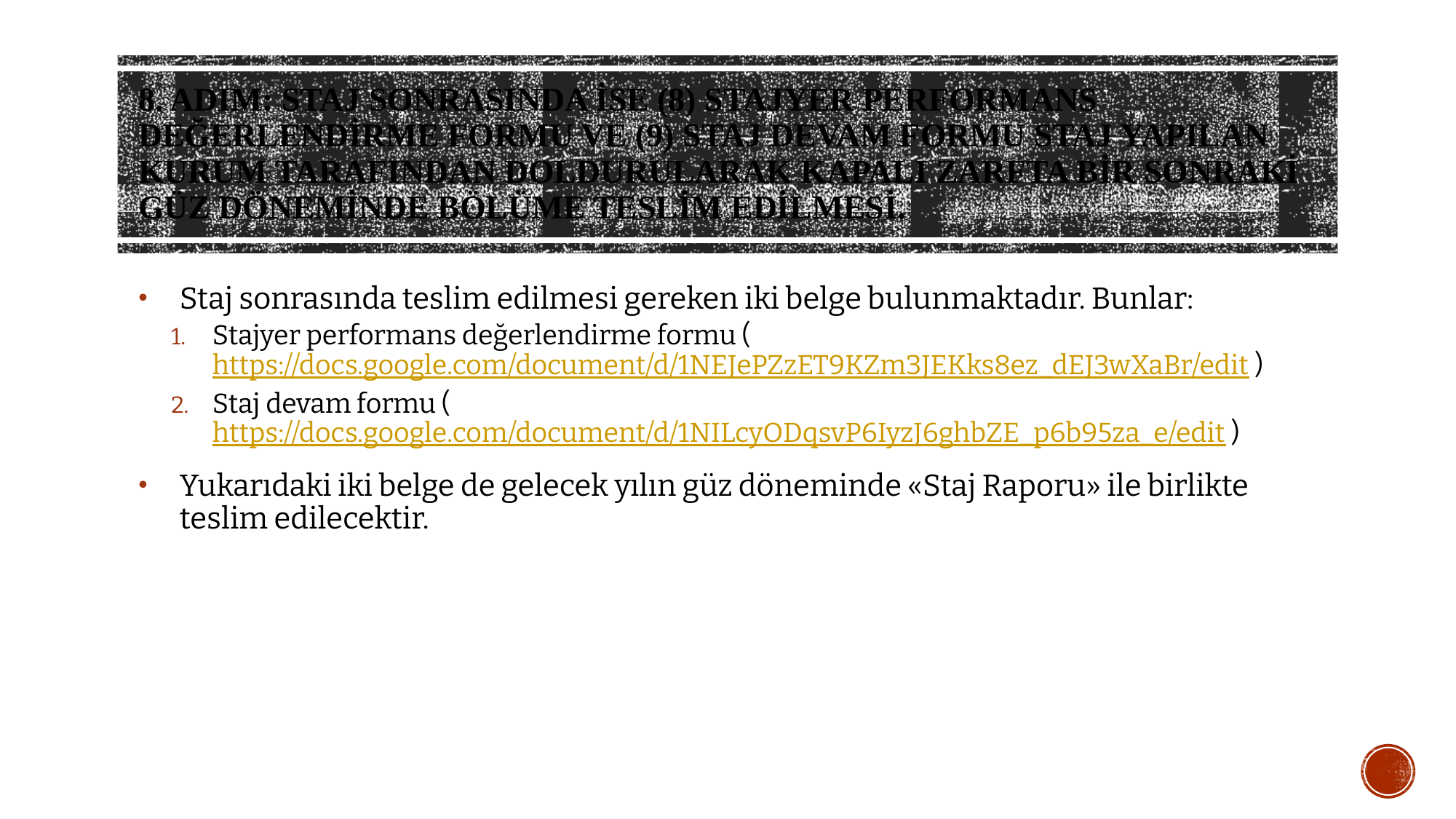

# 8. Adım: Staj sonrasında ise (8) Stajyer performans değerlendirme formu ve (9) Staj devam formu staj yapılan kurum tarafından doldurularak kapalı zarfta bir sonraki güz döneminde bölüme teslim edilmesi.

Staj sonrasında teslim edilmesi gereken iki belge bulunmaktadır. Bunlar:
Stajyer performans değerlendirme formu (https://docs.google.com/document/d/1NEJePZzET9KZm3JEKks8ez_dEJ3wXaBr/edit )
Staj devam formu (https://docs.google.com/document/d/1NILcyODqsvP6IyzJ6ghbZE_p6b95za_e/edit )
Yukarıdaki iki belge de gelecek yılın güz döneminde «Staj Raporu» ile birlikte teslim edilecektir.